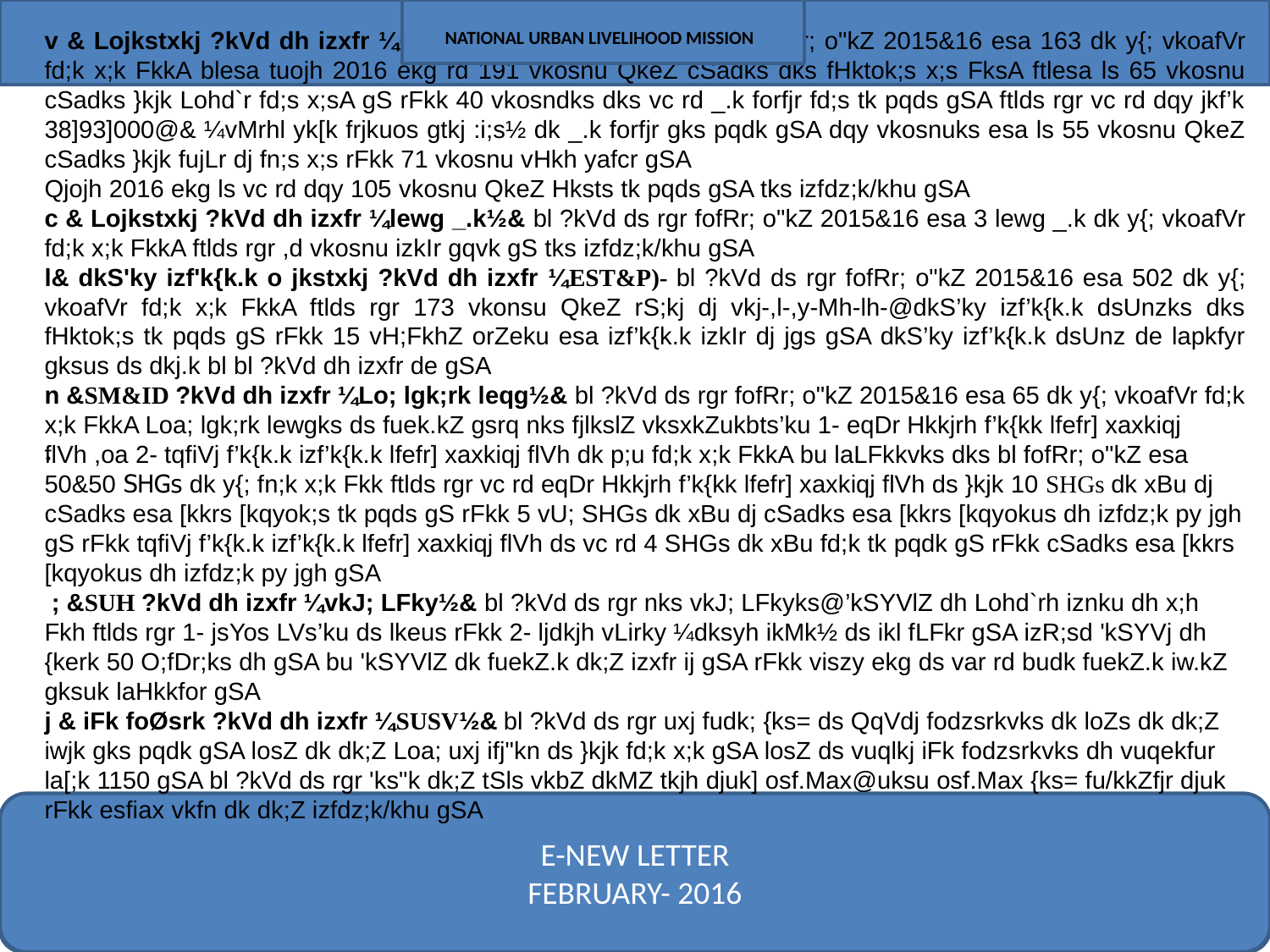

NATIONAL URBAN LIVELIHOOD MISSION
v & Lojkstxkj ?kVd dh izxfr ¼O;fDrxr _.k½&  bl ?kVd ds rgr fofRr; o"kZ 2015&16 esa 163 dk y{; vkoafVr fd;k x;k FkkA blesa tuojh 2016 ekg rd 191 vkosnu QkeZ cSadks dks fHktok;s x;s FksA ftlesa ls 65 vkosnu cSadks }kjk Lohd`r fd;s x;sA gS rFkk 40 vkosndks dks vc rd _.k forfjr fd;s tk pqds gSA ftlds rgr vc rd dqy jkf’k 38]93]000@& ¼vMrhl yk[k frjkuos gtkj :i;s½ dk _.k forfjr gks pqdk gSA dqy vkosnuks esa ls 55 vkosnu QkeZ cSadks }kjk fujLr dj fn;s x;s rFkk 71 vkosnu vHkh yafcr gSA
Qjojh 2016 ekg ls vc rd dqy 105 vkosnu QkeZ Hksts tk pqds gSA tks izfdz;k/khu gSA
c & Lojkstxkj ?kVd dh izxfr ¼lewg _.k½& bl ?kVd ds rgr fofRr; o"kZ 2015&16 esa 3 lewg _.k dk y{; vkoafVr fd;k x;k FkkA ftlds rgr ,d vkosnu izkIr gqvk gS tks izfdz;k/khu gSA
l& dkS'ky izf'k{k.k o jkstxkj ?kVd dh izxfr ¼EST&P)- bl ?kVd ds rgr fofRr; o"kZ 2015&16 esa 502 dk y{; vkoafVr fd;k x;k FkkA ftlds rgr 173 vkonsu QkeZ rS;kj dj vkj-,l-,y-Mh-lh-@dkS’ky izf’k{k.k dsUnzks dks fHktok;s tk pqds gS rFkk 15 vH;FkhZ orZeku esa izf’k{k.k izkIr dj jgs gSA dkS’ky izf’k{k.k dsUnz de lapkfyr gksus ds dkj.k bl bl ?kVd dh izxfr de gSA
n &SM&ID ?kVd dh izxfr ¼Lo; lgk;rk leqg½& bl ?kVd ds rgr fofRr; o"kZ 2015&16 esa 65 dk y{; vkoafVr fd;k x;k FkkA Loa; lgk;rk lewgks ds fuek.kZ gsrq nks fjlkslZ vksxkZukbts’ku 1- eqDr Hkkjrh f’k{kk lfefr] xaxkiqj flVh ,oa 2- tqfiVj f’k{k.k izf’k{k.k lfefr] xaxkiqj flVh dk p;u fd;k x;k FkkA bu laLFkkvks dks bl fofRr; o"kZ esa 50&50 SHGs dk y{; fn;k x;k Fkk ftlds rgr vc rd eqDr Hkkjrh f’k{kk lfefr] xaxkiqj flVh ds }kjk 10 SHGs dk xBu dj cSadks esa [kkrs [kqyok;s tk pqds gS rFkk 5 vU; SHGs dk xBu dj cSadks esa [kkrs [kqyokus dh izfdz;k py jgh gS rFkk tqfiVj f’k{k.k izf’k{k.k lfefr] xaxkiqj flVh ds vc rd 4 SHGs dk xBu fd;k tk pqdk gS rFkk cSadks esa [kkrs [kqyokus dh izfdz;k py jgh gSA
 ; &SUH ?kVd dh izxfr ¼vkJ; LFky½& bl ?kVd ds rgr nks vkJ; LFkyks@’kSYVlZ dh Lohd`rh iznku dh x;h Fkh ftlds rgr 1- jsYos LVs’ku ds lkeus rFkk 2- ljdkjh vLirky ¼dksyh ikMk½ ds ikl fLFkr gSA izR;sd 'kSYVj dh {kerk 50 O;fDr;ks dh gSA bu 'kSYVlZ dk fuekZ.k dk;Z izxfr ij gSA rFkk viszy ekg ds var rd budk fuekZ.k iw.kZ gksuk laHkkfor gSA
j & iFk foØsrk ?kVd dh izxfr ¼SUSV½& bl ?kVd ds rgr uxj fudk; {ks= ds QqVdj fodzsrkvks dk loZs dk dk;Z iwjk gks pqdk gSA losZ dk dk;Z Loa; uxj ifj"kn ds }kjk fd;k x;k gSA losZ ds vuqlkj iFk fodzsrkvks dh vuqekfur la[;k 1150 gSA bl ?kVd ds rgr 'ks"k dk;Z tSls vkbZ dkMZ tkjh djuk] osf.Max@uksu osf.Max {ks= fu/kkZfjr djuk rFkk esfiax vkfn dk dk;Z izfdz;k/khu gSA

.
E-NEW LETTER
FEBRUARY- 2016
E-NEW LETTER
FEBRUARY7 2016